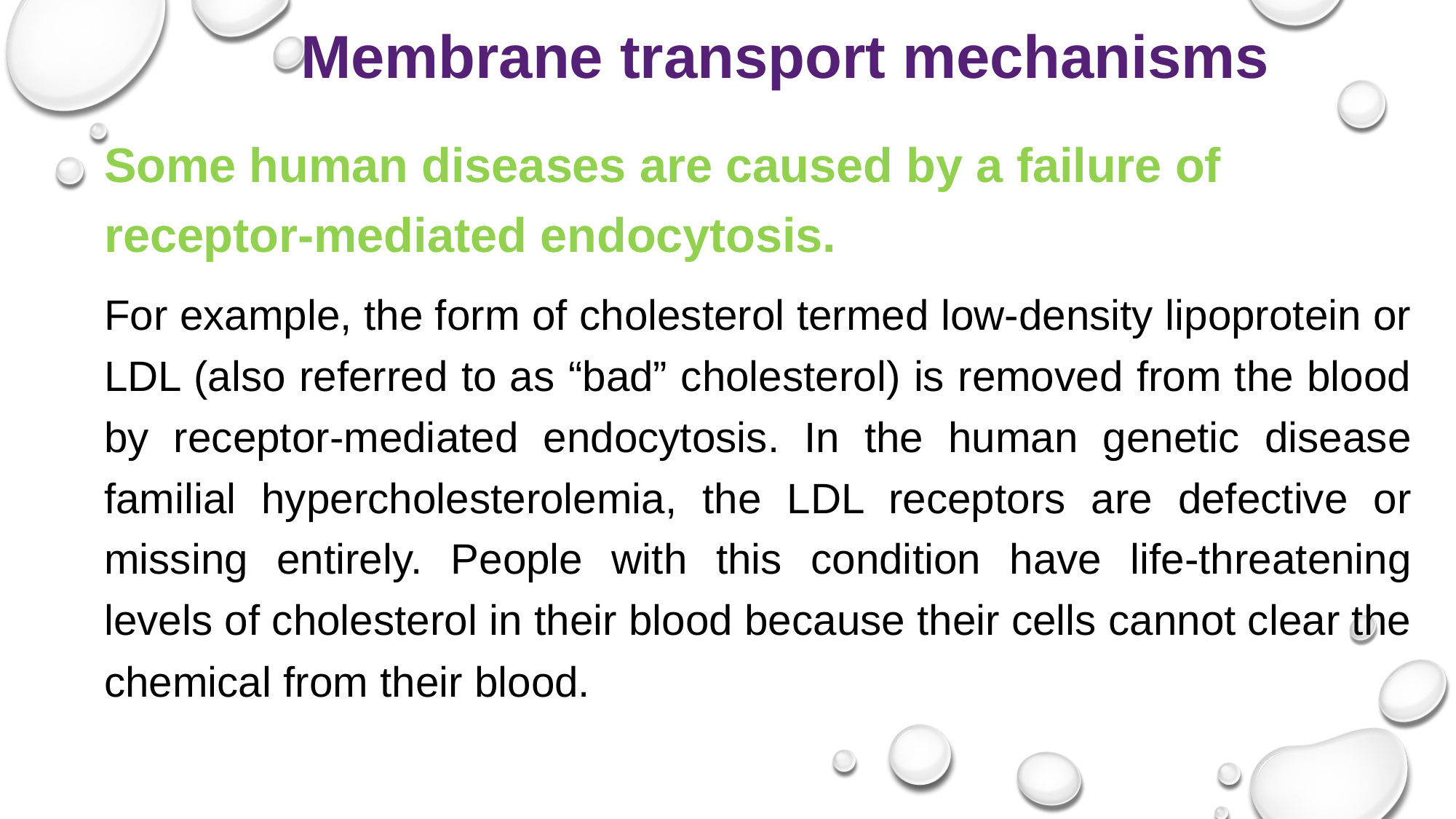

# Membrane transport mechanisms
Some human diseases are caused by a failure of receptor-mediated endocytosis.
For example, the form of cholesterol termed low-density lipoprotein or LDL (also referred to as “bad” cholesterol) is removed from the blood by receptor-mediated endocytosis. In the human genetic disease familial hypercholesterolemia, the LDL receptors are defective or missing entirely. People with this condition have life-threatening levels of cholesterol in their blood because their cells cannot clear the chemical from their blood.